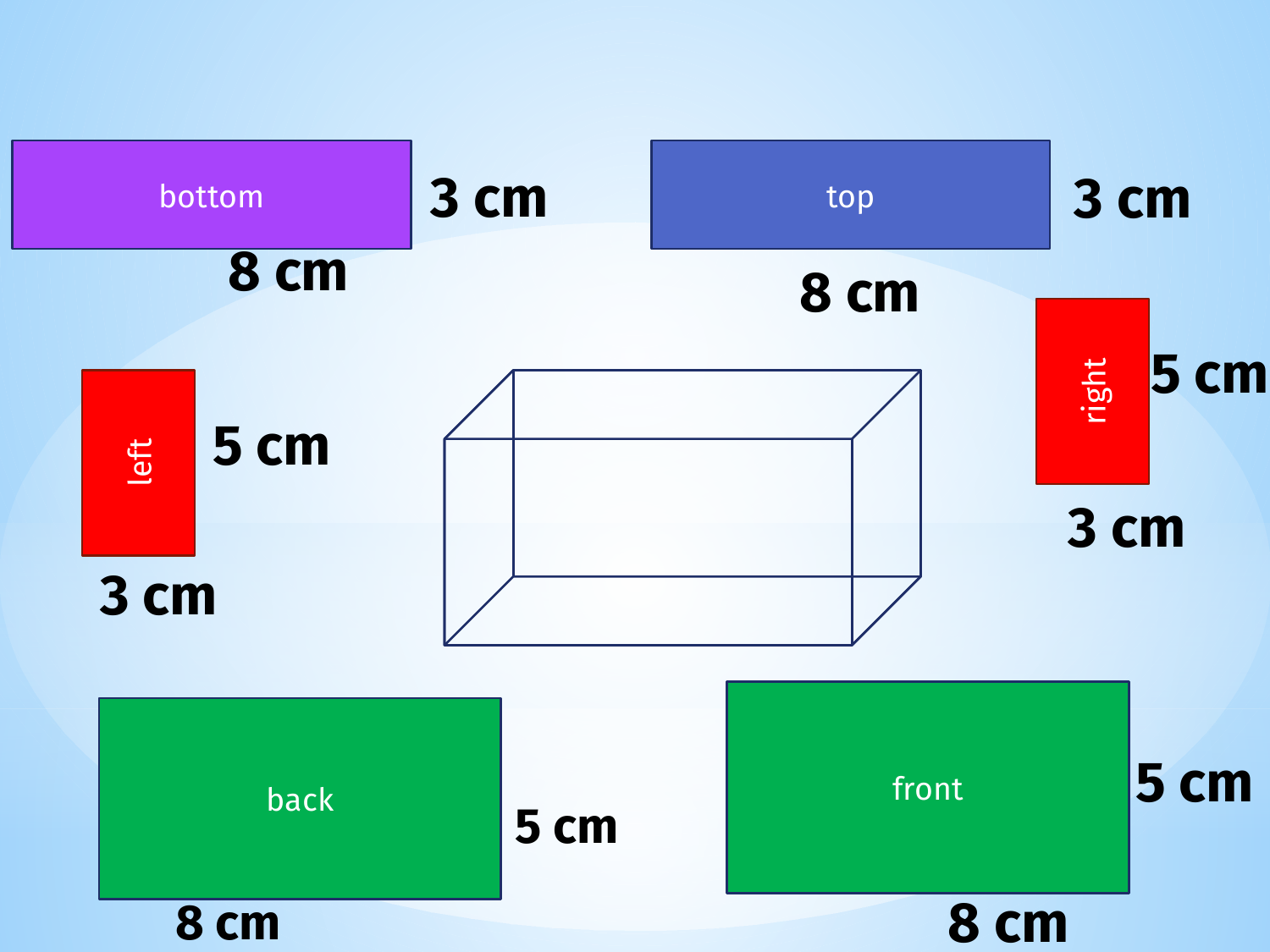

top
bottom
3 cm
3 cm
8 cm
8 cm
5 cm
right

5 cm
left
3 cm
3 cm
front
back
5 cm
5 cm
8 cm
8 cm